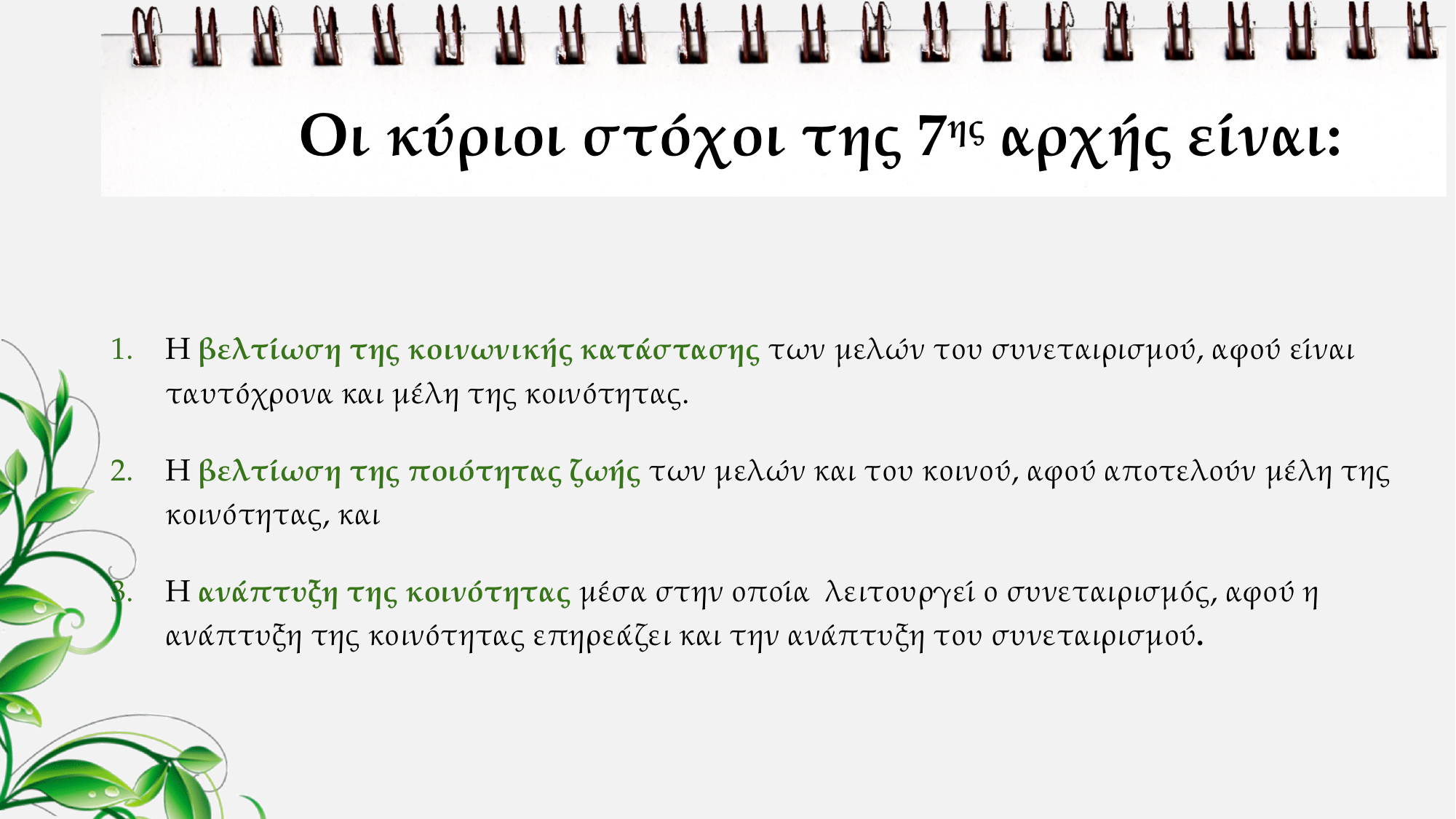

# Οι κύριοι στόχοι της 7ης αρχής είναι:

Η βελτίωση της κοινωνικής κατάστασης των μελών του συνεταιρισμού, αφού είναι ταυτόχρονα και μέλη της κοινότητας.
Η βελτίωση της ποιότητας ζωής των μελών και του κοινού, αφού αποτελούν μέλη της κοινότητας, και
Η ανάπτυξη της κοινότητας μέσα στην οποία  λειτουργεί ο συνεταιρισμός, αφού η ανάπτυξη της κοινότητας επηρεάζει και την ανάπτυξη του συνεταιρισμού.